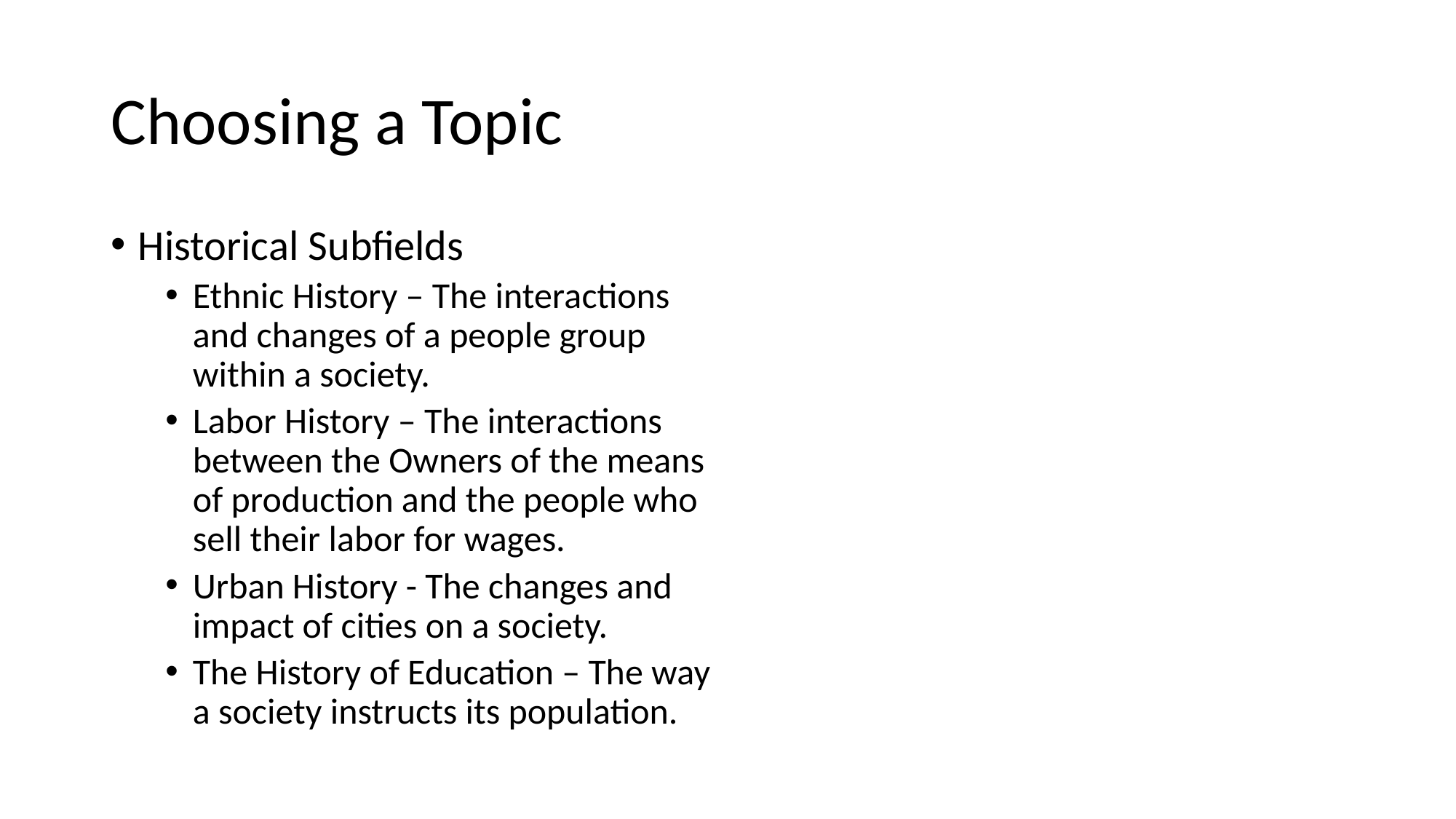

# Choosing a Topic
Historical Subfields
Ethnic History – The interactions and changes of a people group within a society.
Labor History – The interactions between the Owners of the means of production and the people who sell their labor for wages.
Urban History - The changes and impact of cities on a society.
The History of Education – The way a society instructs its population.